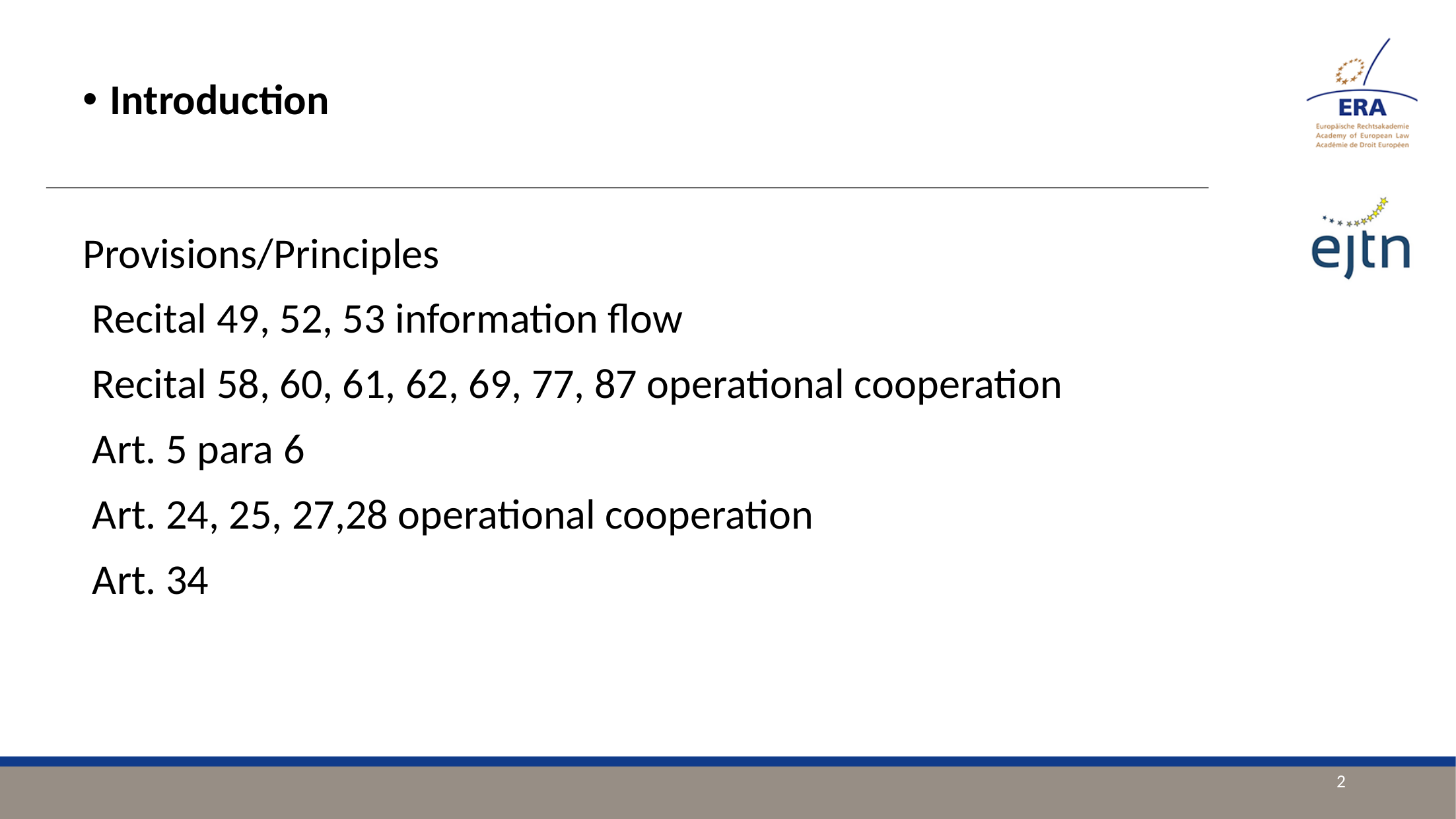

Introduction
Provisions/Principles
 Recital 49, 52, 53 information flow
 Recital 58, 60, 61, 62, 69, 77, 87 operational cooperation
 Art. 5 para 6
 Art. 24, 25, 27,28 operational cooperation
 Art. 34

2